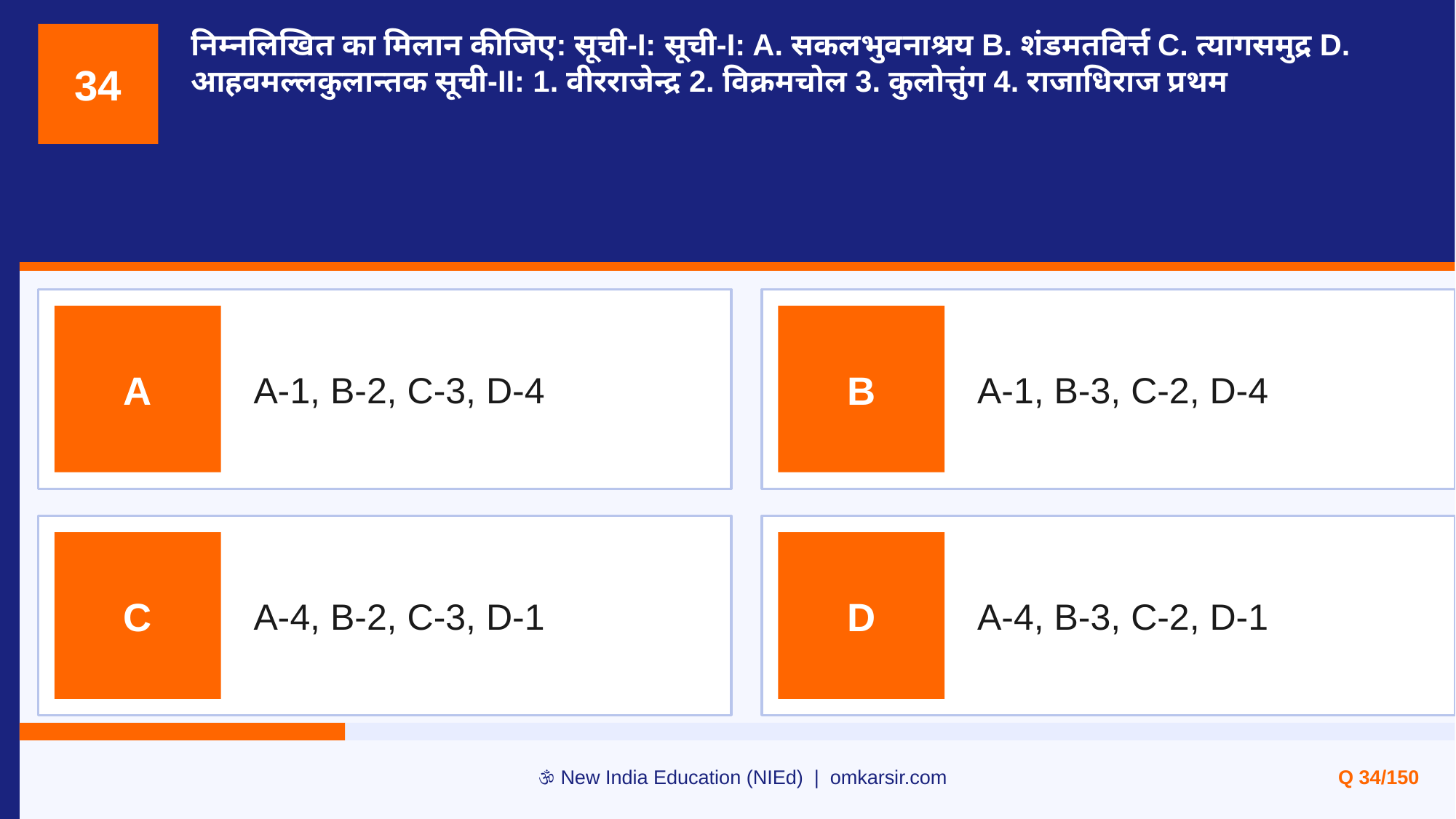

निम्नलिखित का मिलान कीजिए: सूची-I: सूची-I: A. सकलभुवनाश्रय B. शंडमतविर्त्त C. त्यागसमुद्र D. आहवमल्लकुलान्तक सूची-II: 1. वीरराजेन्द्र 2. विक्रमचोल 3. कुलोत्तुंग 4. राजाधिराज प्रथम
34

A-1, B-2, C-3, D-4
A-1, B-3, C-2, D-4
A
B

A-4, B-2, C-3, D-1
A-4, B-3, C-2, D-1
C
D

🕉️ New India Education (NIEd)  |  omkarsir.com
Q 34/150